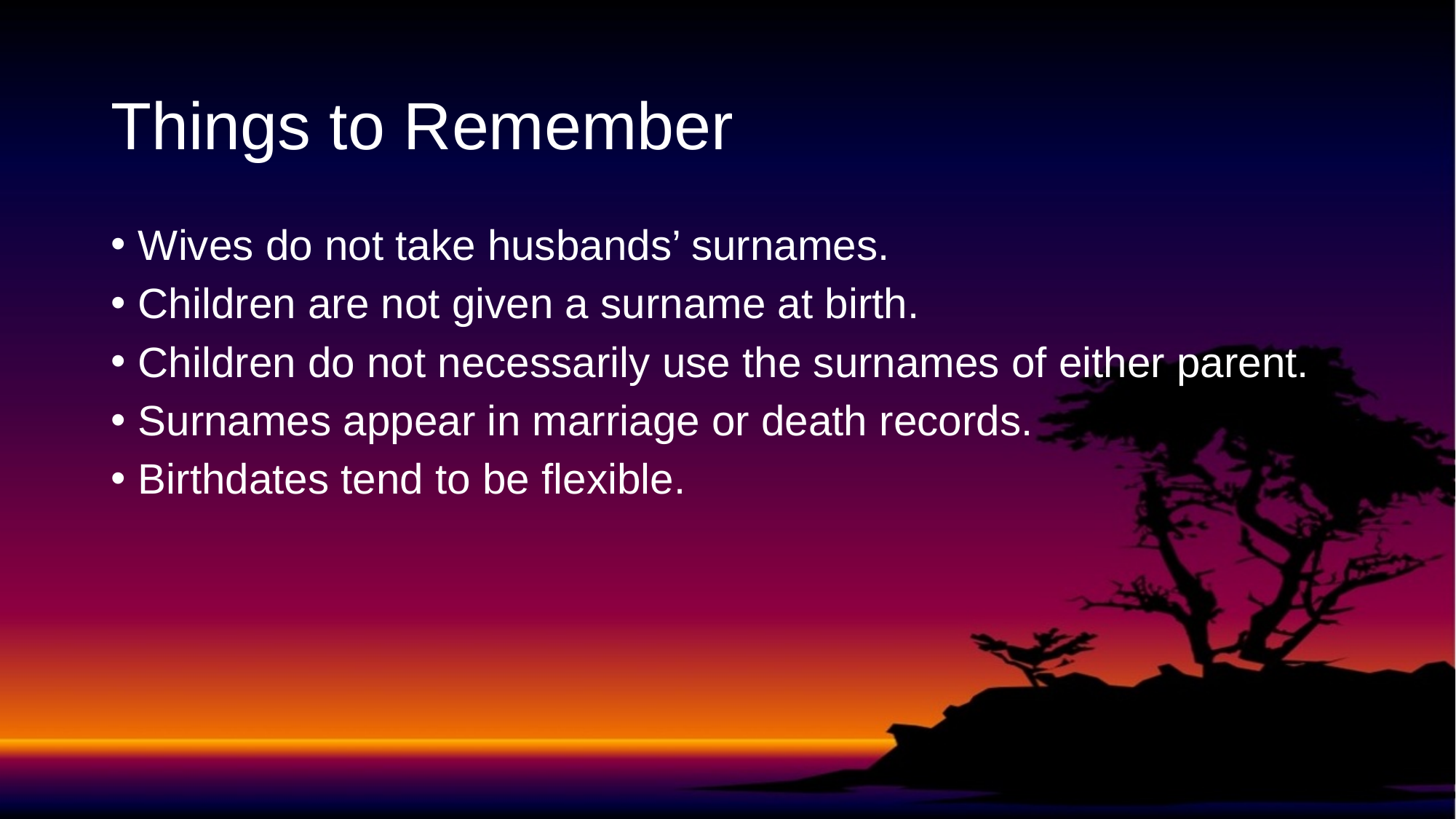

# Things to Remember
Wives do not take husbands’ surnames.
Children are not given a surname at birth.
Children do not necessarily use the surnames of either parent.
Surnames appear in marriage or death records.
Birthdates tend to be flexible.